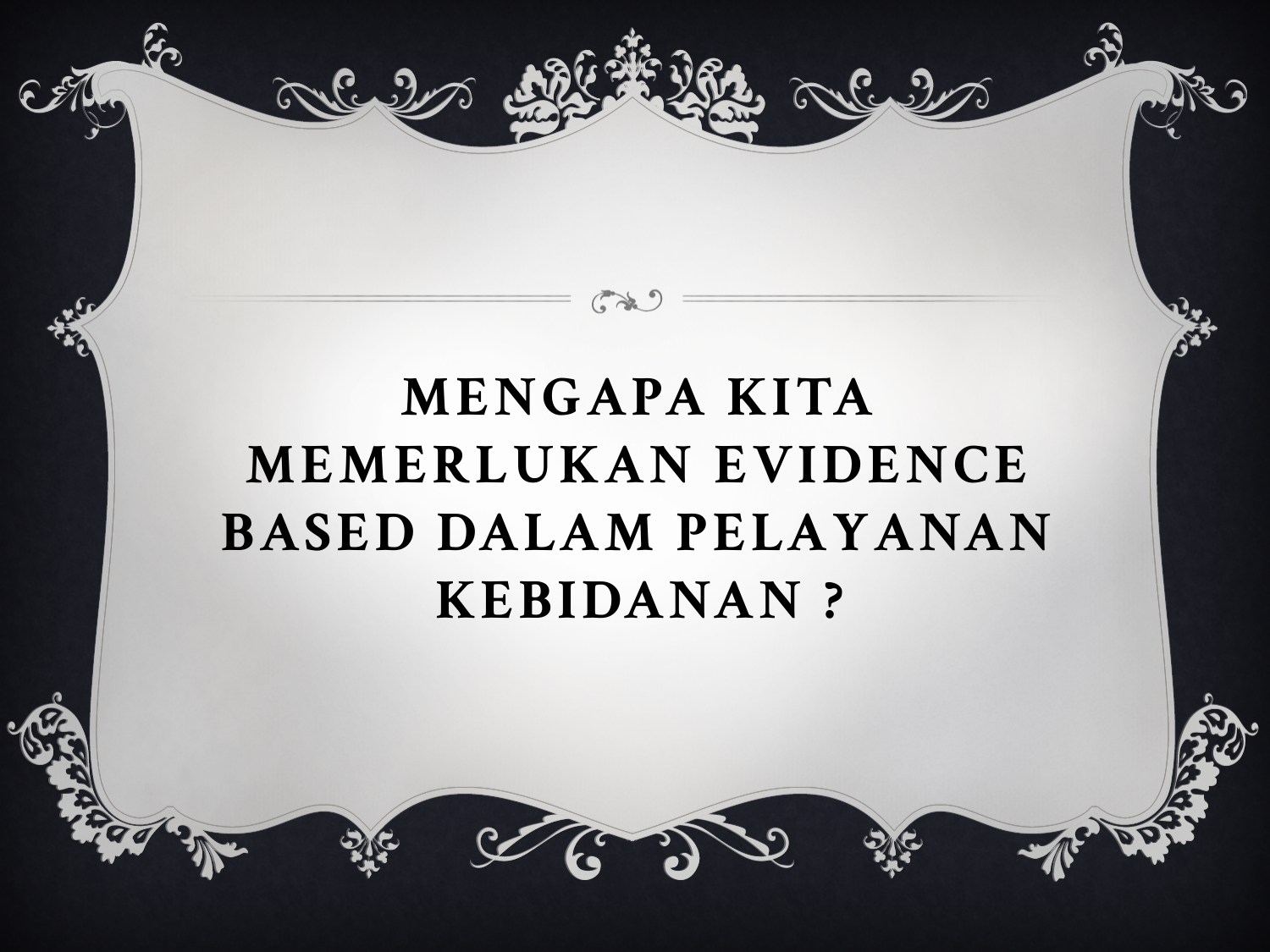

# Mengapa kita memerlukan Evidence based dalam pelayanan kebidanan ?